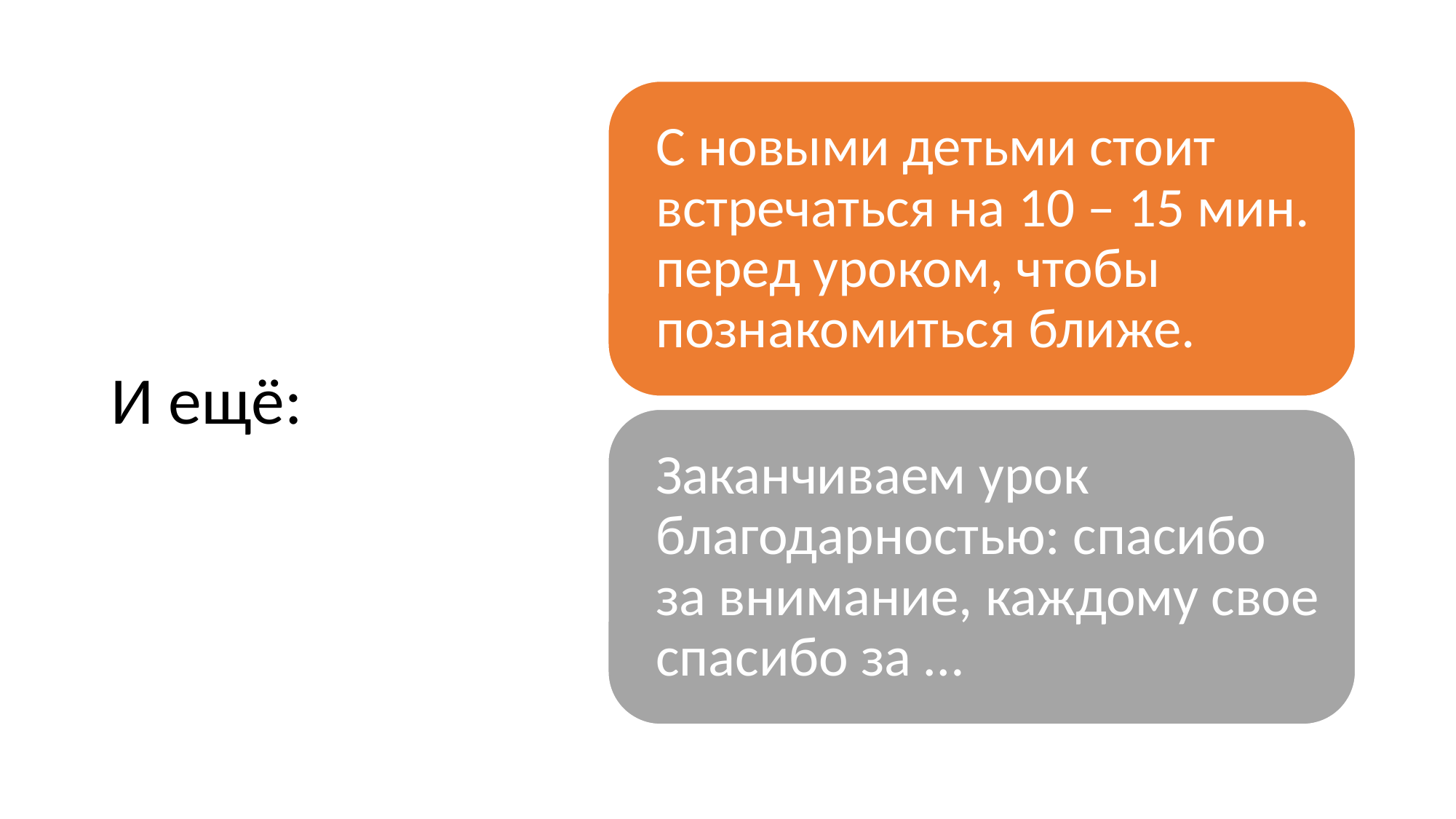

# И ещё:
С новыми детьми стоит встречаться на 10 – 15 мин. перед уроком, чтобы познакомиться ближе.
Заканчиваем урок благодарностью: спасибо за внимание, каждому свое спасибо за …